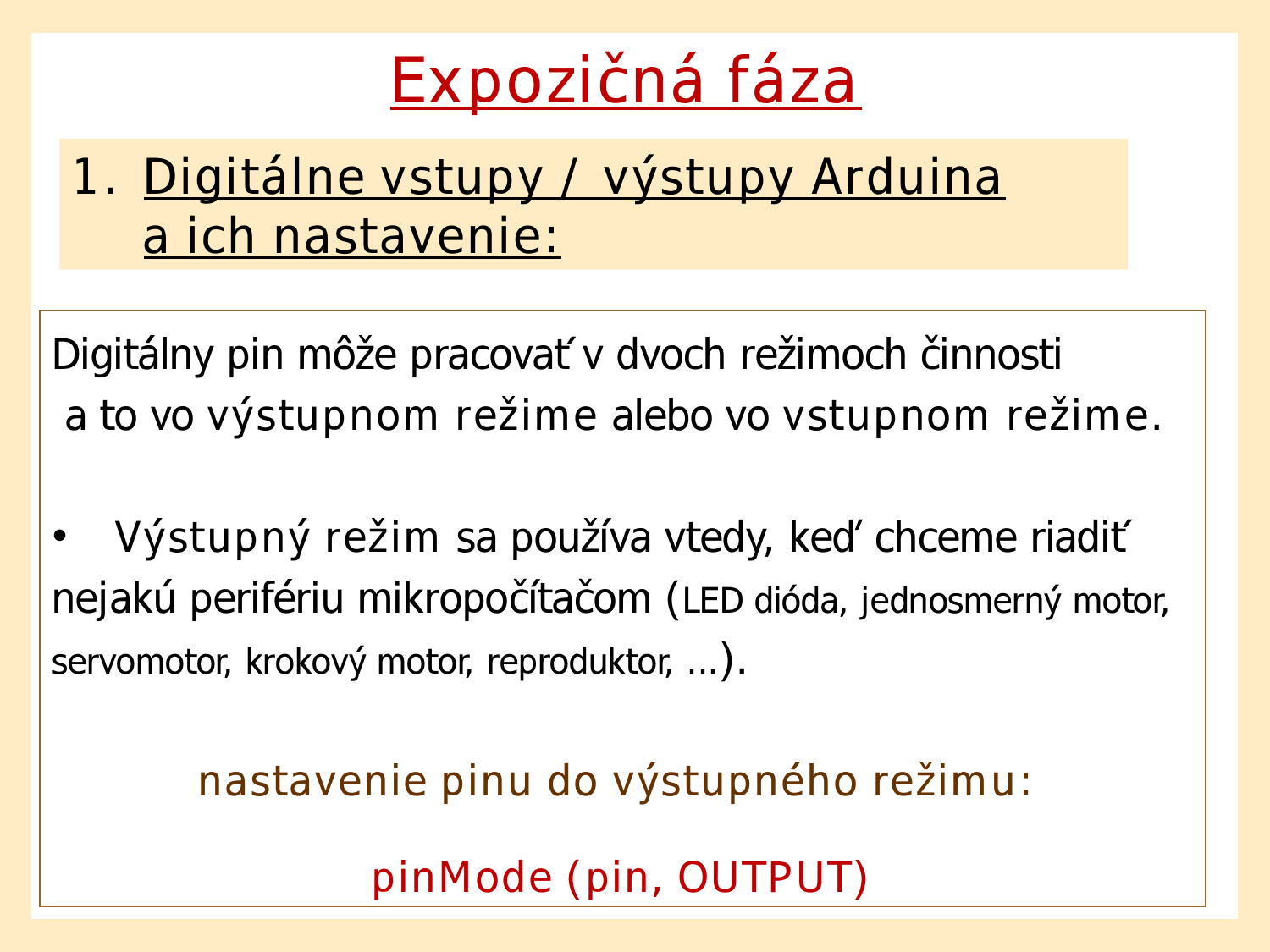

Expozičná fáza
Digitálne vstupy / výstupy Arduina a ich nastavenie:
Digitálny pin môže pracovať v dvoch režimoch činnosti
 a to vo výstupnom režime alebo vo vstupnom režime.

Výstupný režim sa používa vtedy, keď chceme riadiť
nejakú perifériu mikropočítačom (LED dióda, jednosmerný motor,
servomotor, krokový motor, reproduktor, ...).

nastavenie pinu do výstupného režimu:

pinMode (pin, OUTPUT)